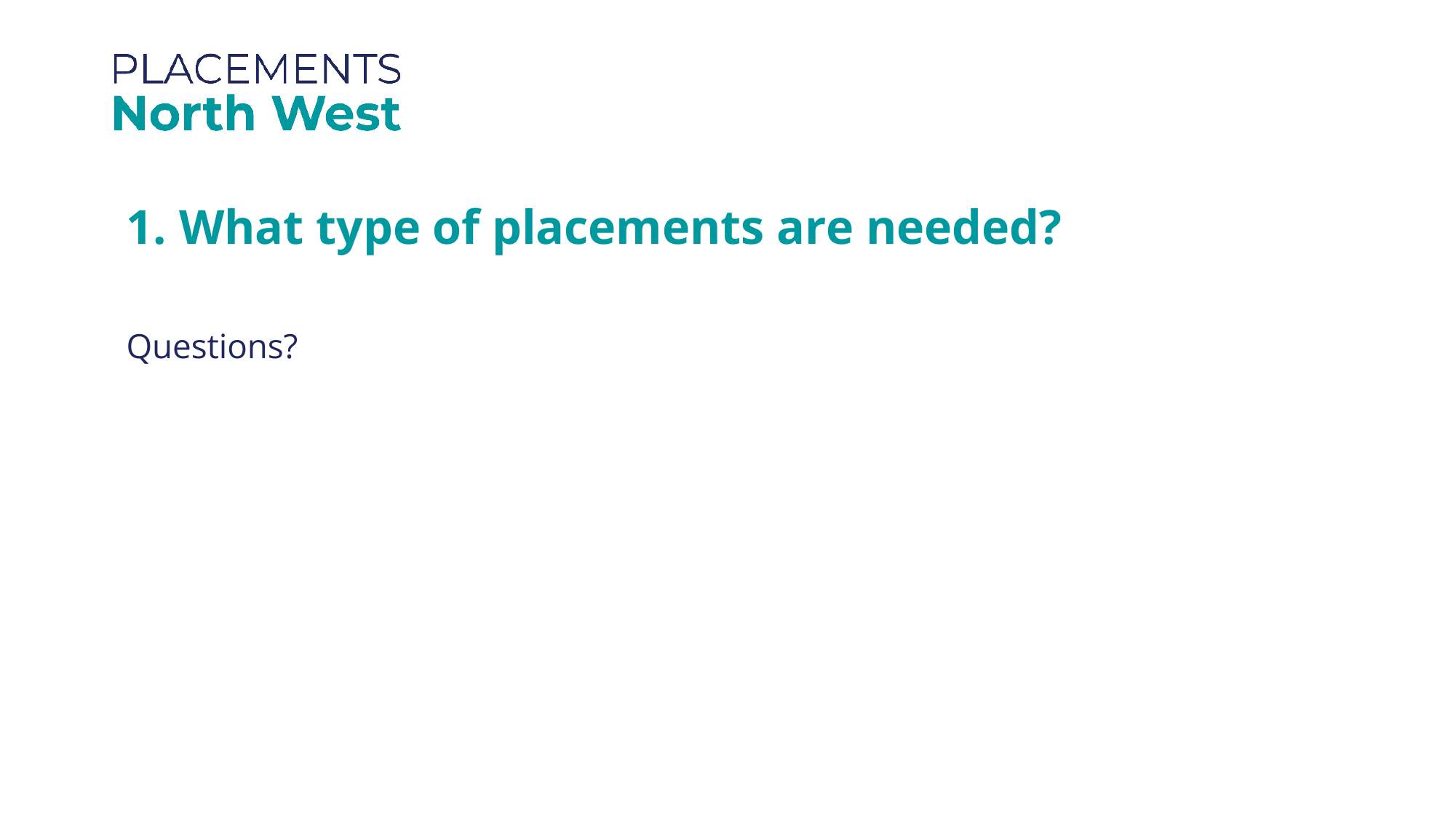

1. What type of placements are needed?

Questions?